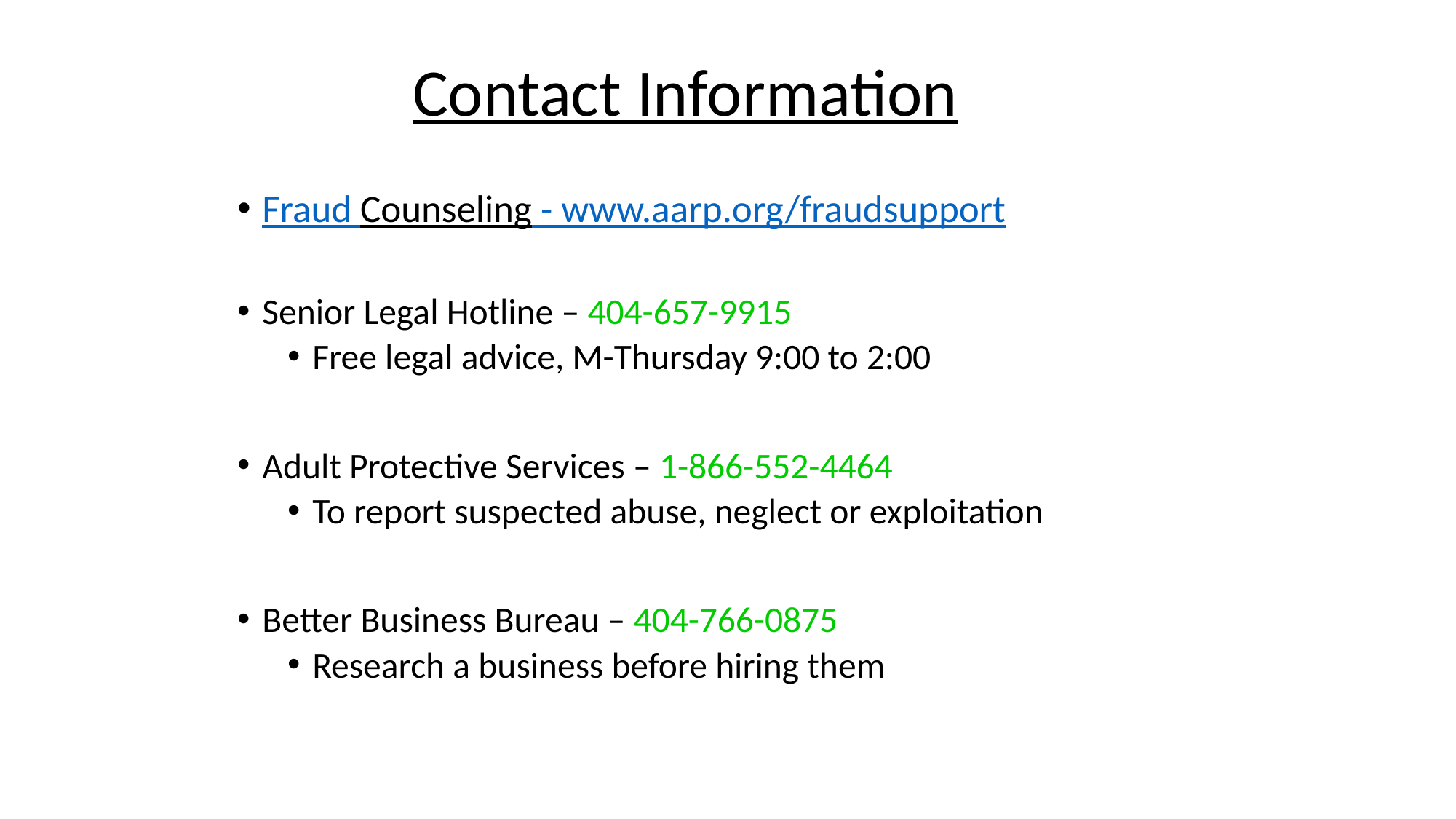

# Contact Information
Fraud Counseling - www.aarp.org/fraudsupport

Senior Legal Hotline – 404-657-9915
Free legal advice, M-Thursday 9:00 to 2:00

Adult Protective Services – 1-866-552-4464
To report suspected abuse, neglect or exploitation

Better Business Bureau – 404-766-0875
Research a business before hiring them